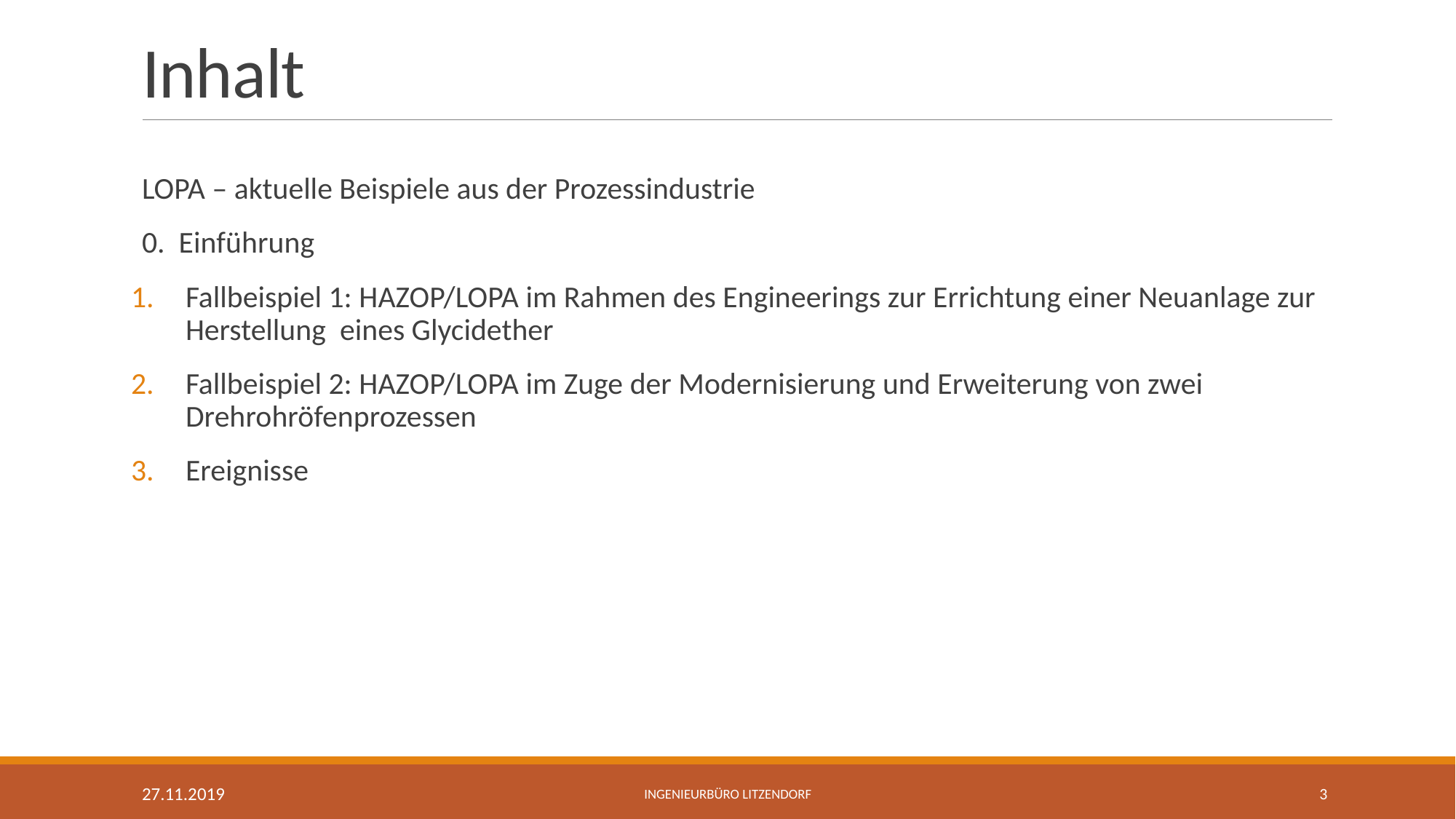

# Inhalt
LOPA – aktuelle Beispiele aus der Prozessindustrie
0.  Einführung
Fallbeispiel 1: HAZOP/LOPA im Rahmen des Engineerings zur Errichtung einer Neuanlage zur Herstellung  eines Glycidether
Fallbeispiel 2: HAZOP/LOPA im Zuge der Modernisierung und Erweiterung von zwei Drehrohröfenprozessen
Ereignisse

27.11.2019
Ingenieurbüro Litzendorf
3